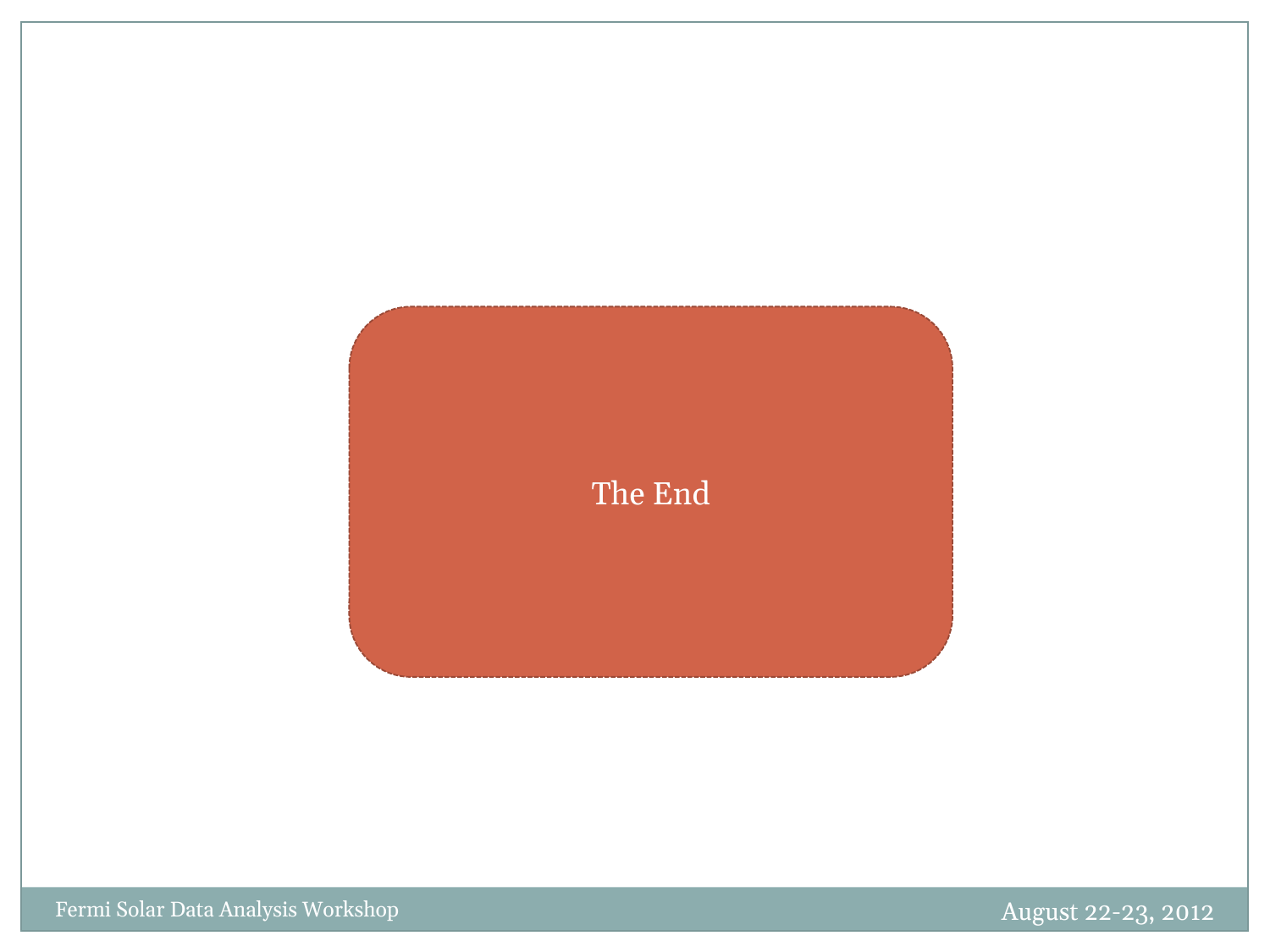

The End
August 22-23, 2012
Fermi Solar Data Analysis Workshop